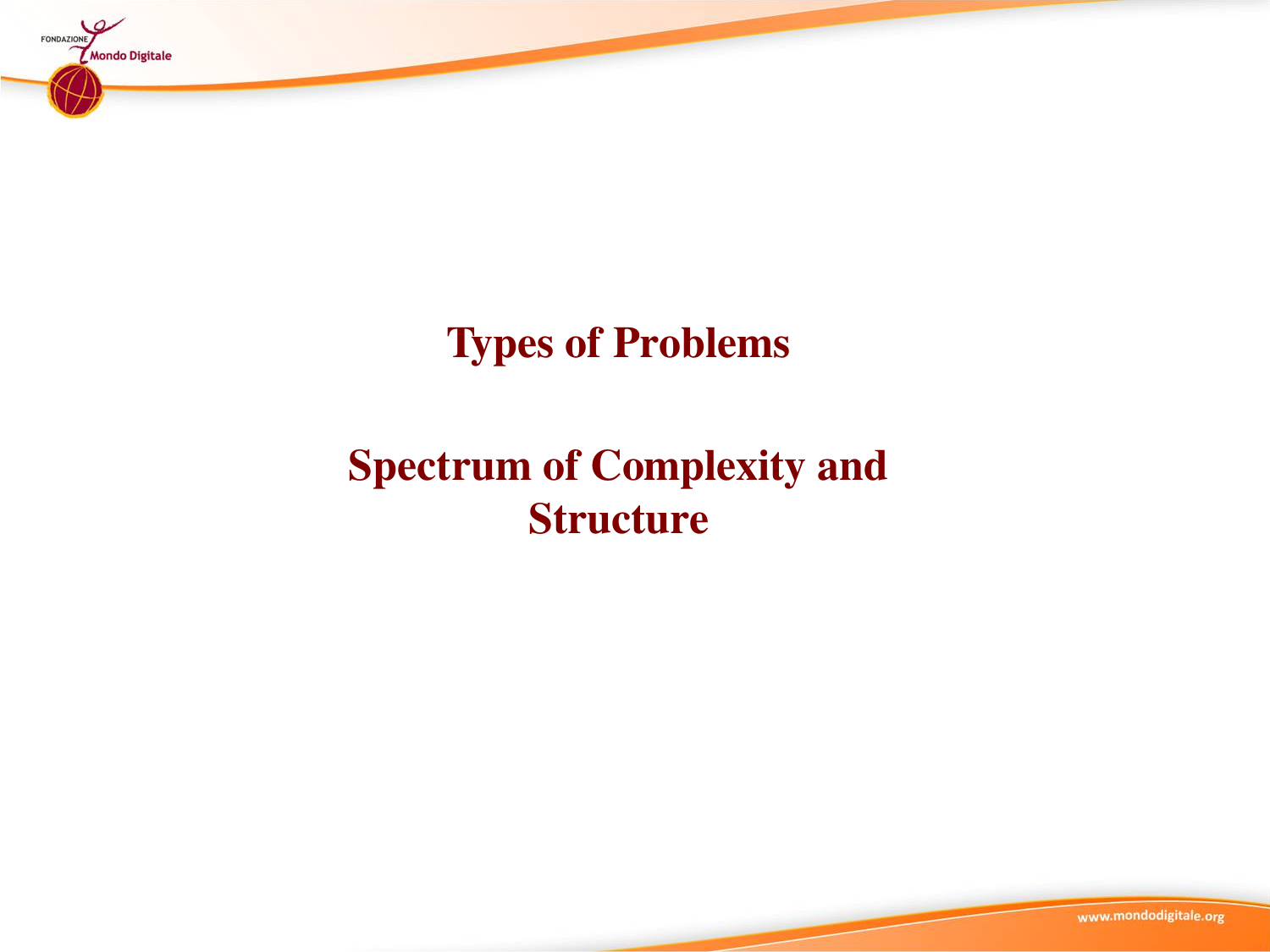

Types of Problems

Spectrum of Complexity and Structure